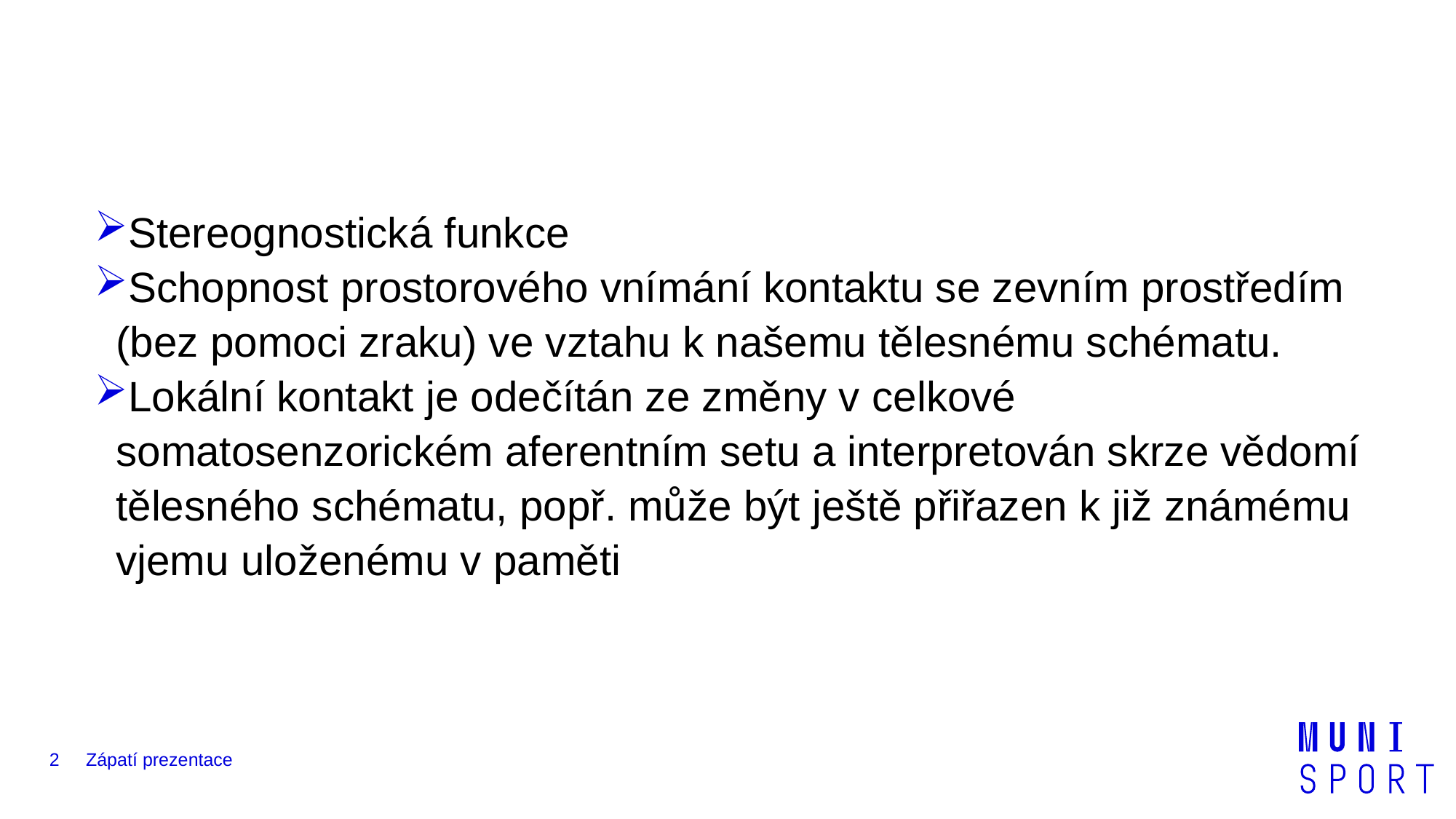

#
Stereognostická funkce
Schopnost prostorového vnímání kontaktu se zevním prostředím (bez pomoci zraku) ve vztahu k našemu tělesnému schématu.
Lokální kontakt je odečítán ze změny v celkové somatosenzorickém aferentním setu a interpretován skrze vědomí tělesného schématu, popř. může být ještě přiřazen k již známému vjemu uloženému v paměti
2
Zápatí prezentace